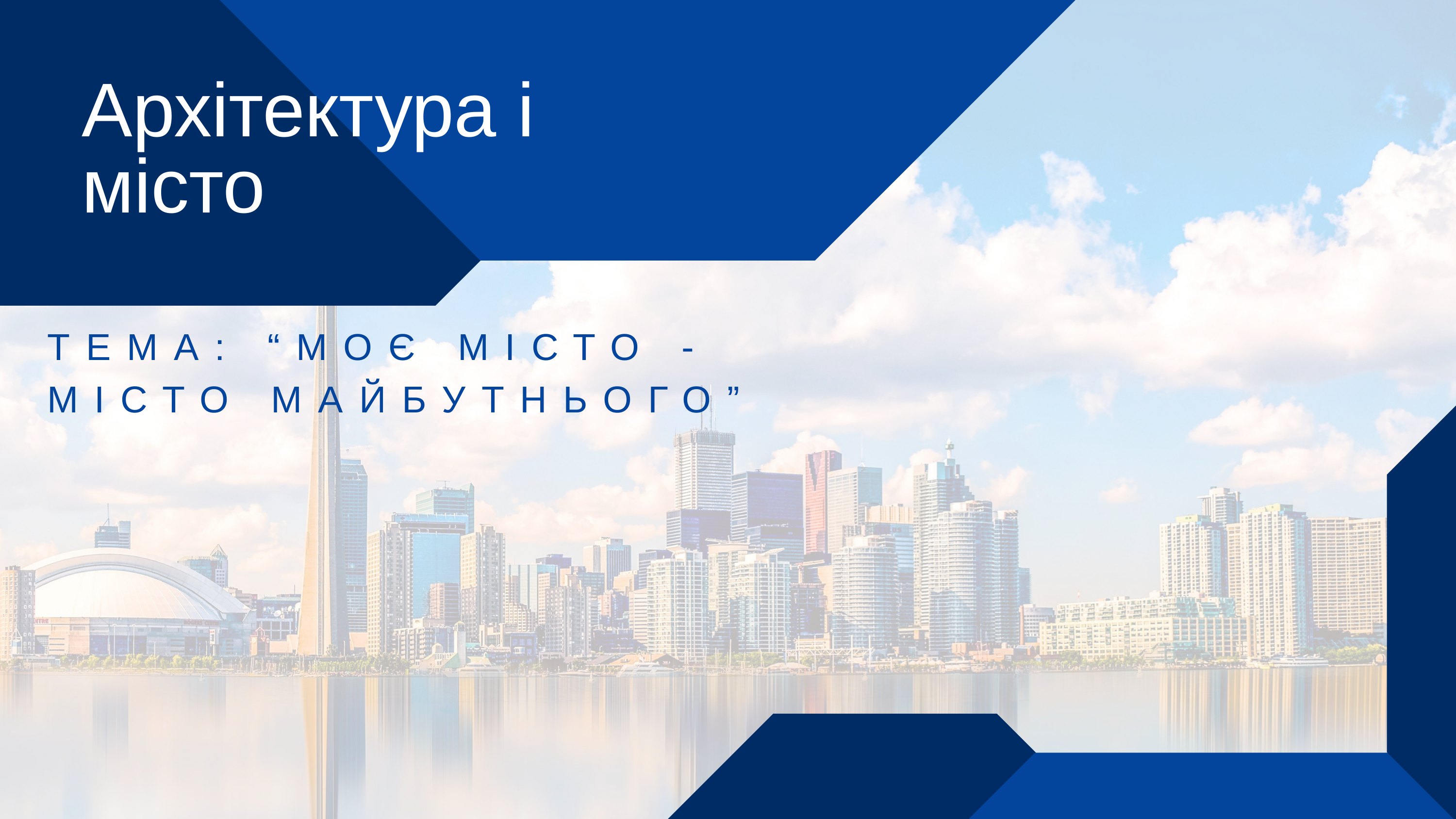

Архітектура і місто
ТЕМА: “МОЄ МІСТО - МІСТО МАЙБУТНЬОГО”